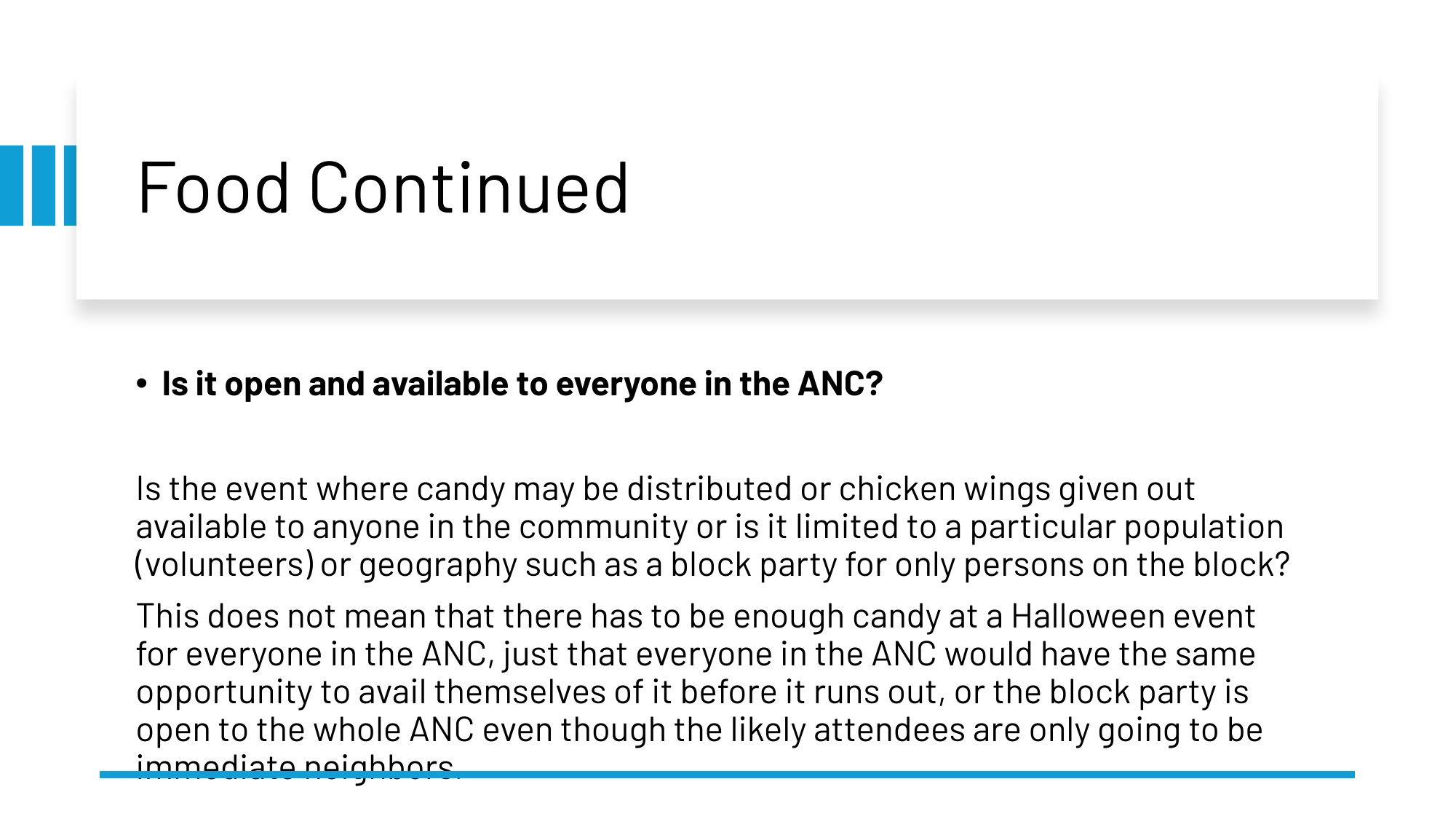

# Food Continued

Is it open and available to everyone in the ANC?

Is the event where candy may be distributed or chicken wings given out available to anyone in the community or is it limited to a particular population (volunteers) or geography such as a block party for only persons on the block?
This does not mean that there has to be enough candy at a Halloween event for everyone in the ANC, just that everyone in the ANC would have the same opportunity to avail themselves of it before it runs out, or the block party is open to the whole ANC even though the likely attendees are only going to be immediate neighbors.